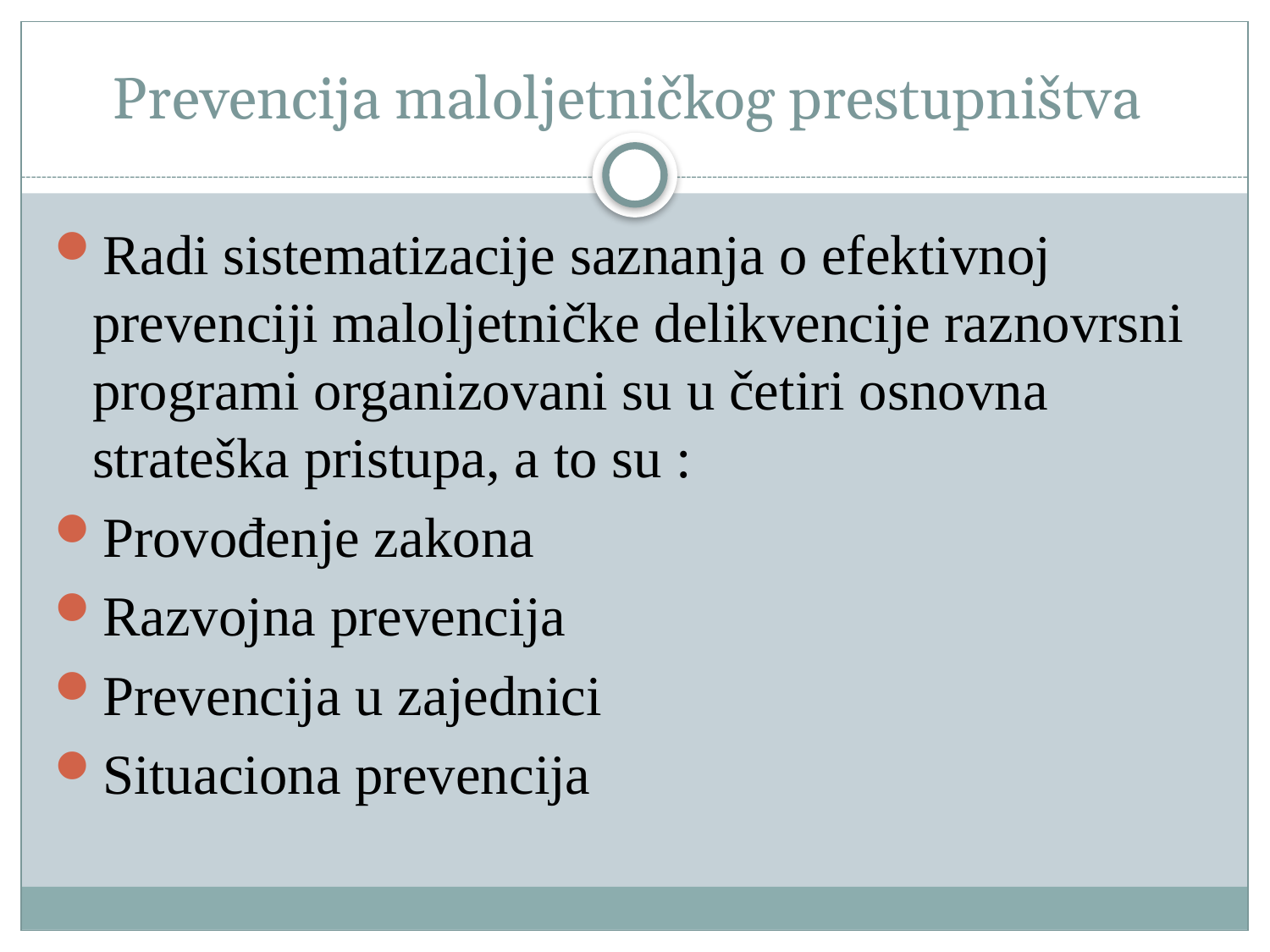

# Prevencija maloljetničkog prestupništva
Radi sistematizacije saznanja o efektivnoj prevenciji maloljetničke delikvencije raznovrsni programi organizovani su u četiri osnovna strateška pristupa, a to su :
Provođenje zakona
Razvojna prevencija
Prevencija u zajednici
Situaciona prevencija